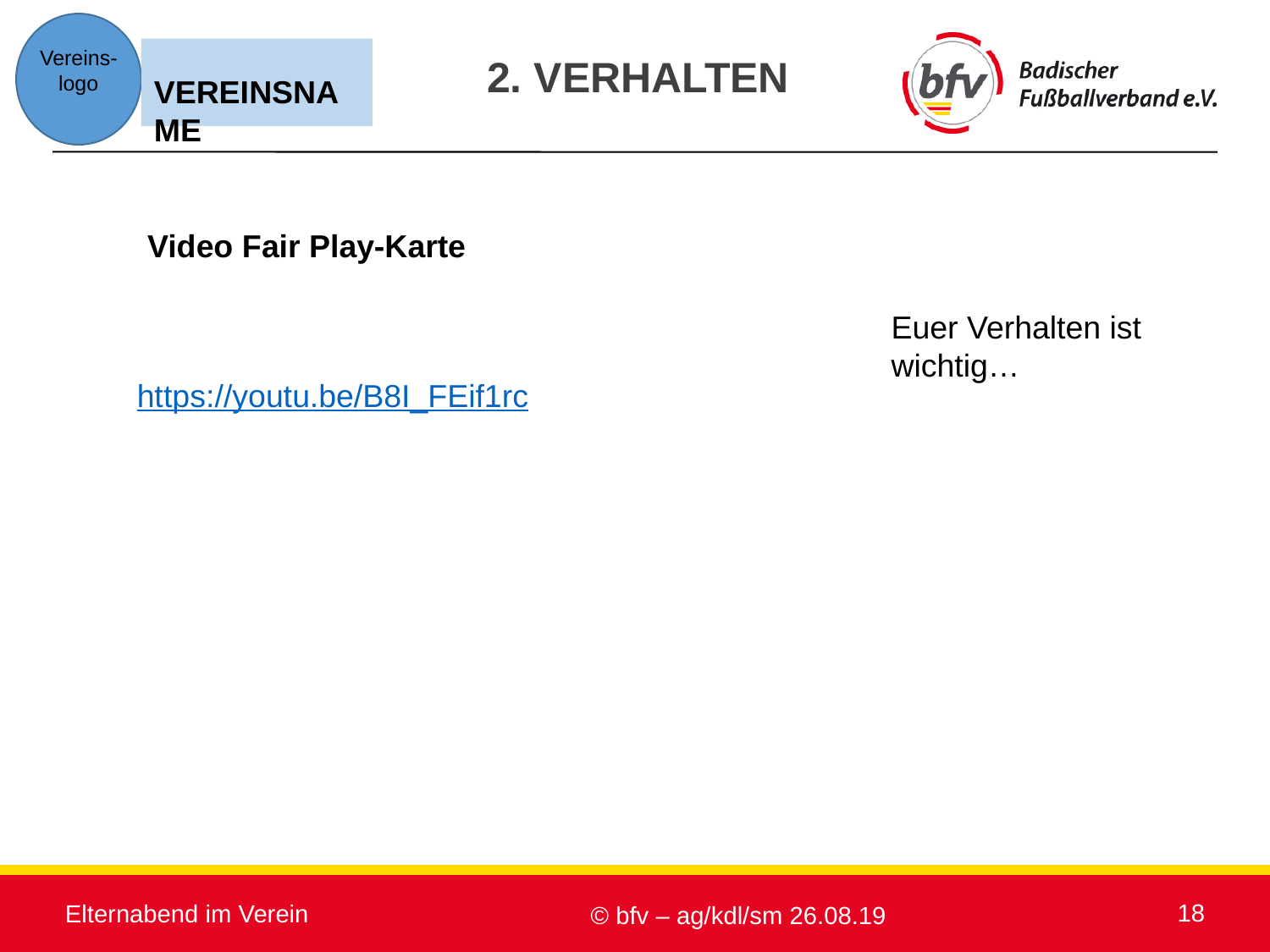

2. Verhalten
Video Fair Play-Karte
Euer Verhalten ist wichtig…

https://youtu.be/B8I_FEif1rc